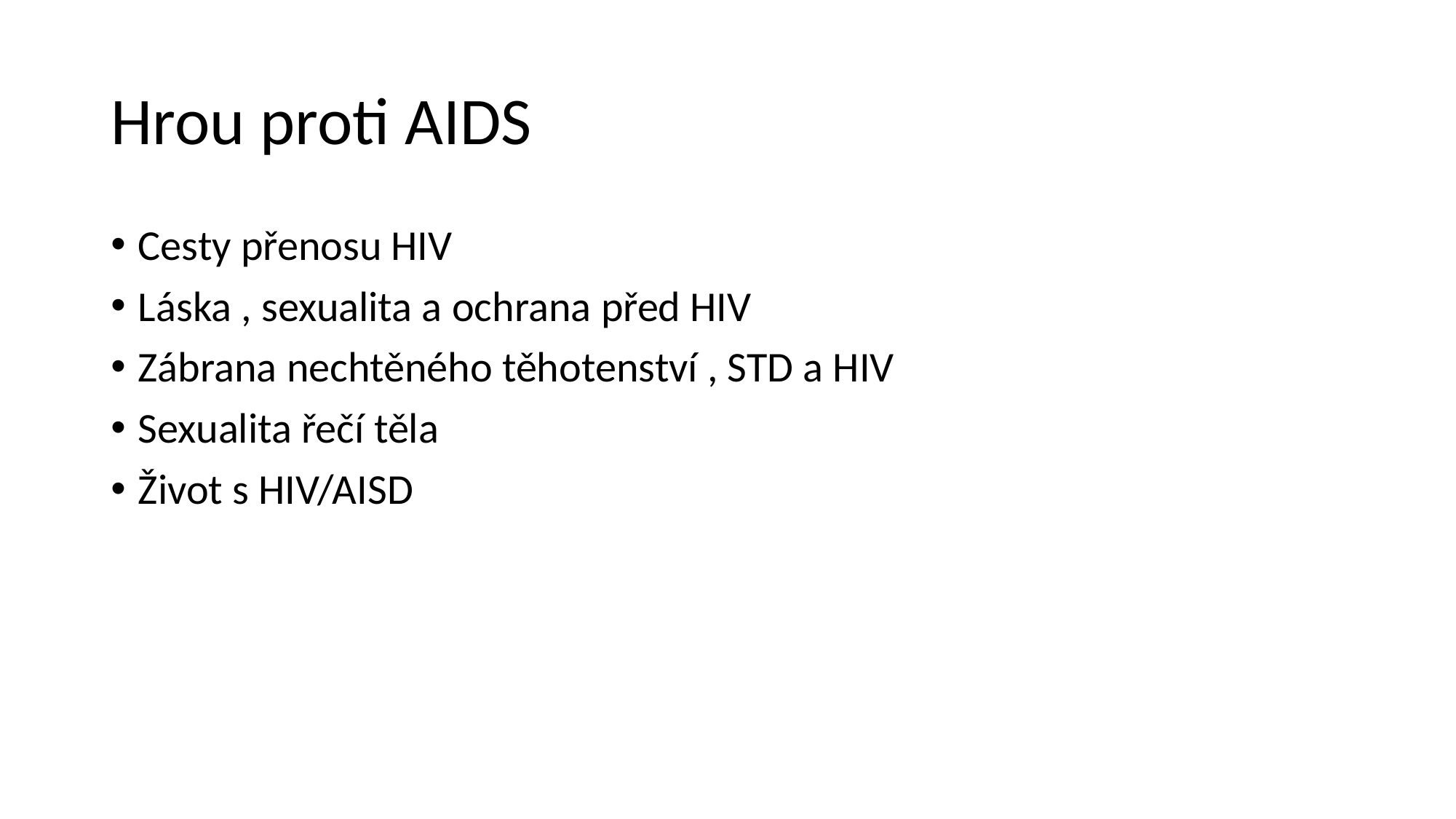

# Hrou proti AIDS
Cesty přenosu HIV
Láska , sexualita a ochrana před HIV
Zábrana nechtěného těhotenství , STD a HIV
Sexualita řečí těla
Život s HIV/AISD